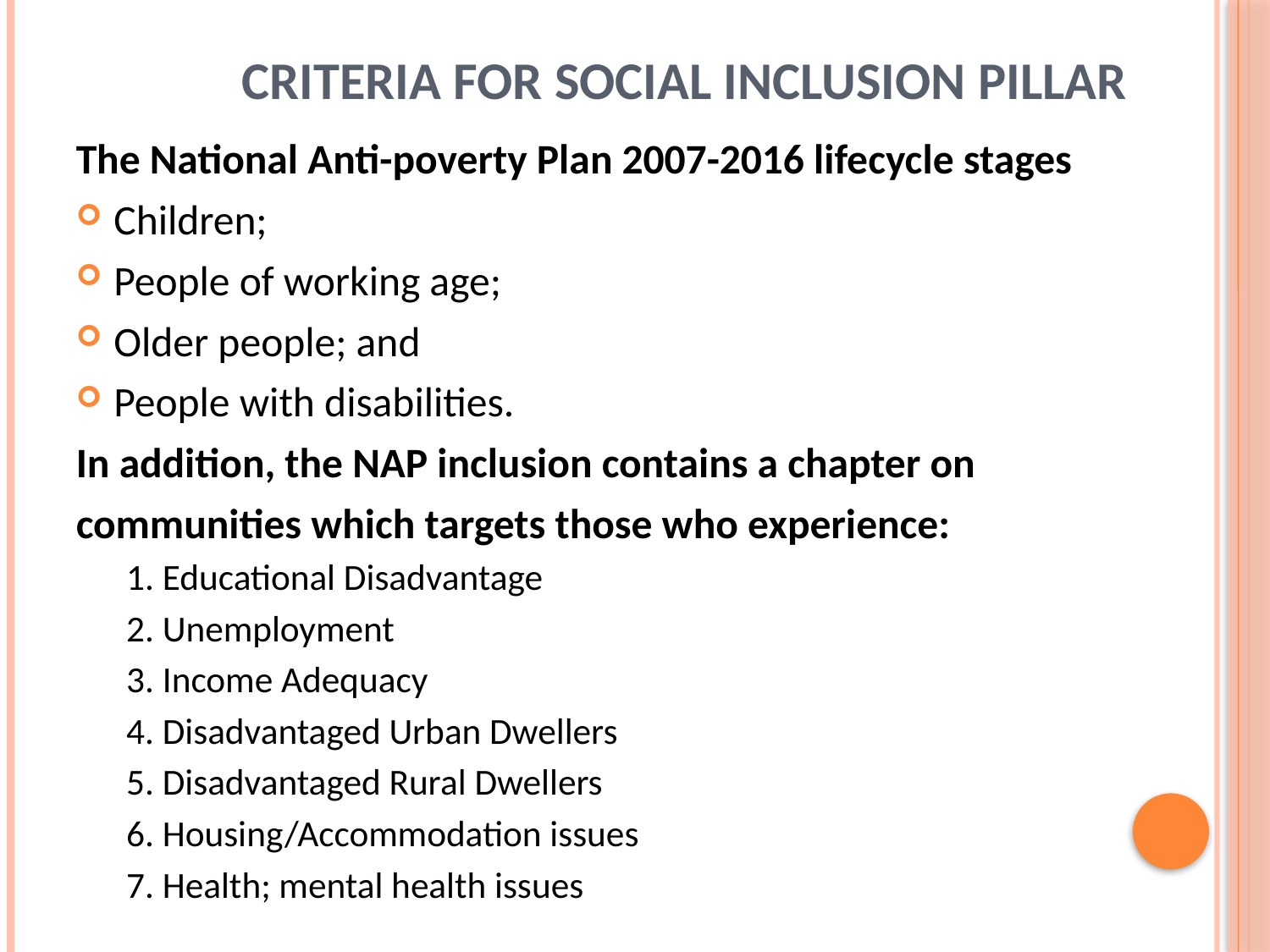

# Criteria for Social Inclusion Pillar
The National Anti-poverty Plan 2007-2016 lifecycle stages
Children;
People of working age;
Older people; and
People with disabilities.
In addition, the NAP inclusion contains a chapter on
communities which targets those who experience:
1. Educational Disadvantage
2. Unemployment
3. Income Adequacy
4. Disadvantaged Urban Dwellers
5. Disadvantaged Rural Dwellers
6. Housing/Accommodation issues
7. Health; mental health issues